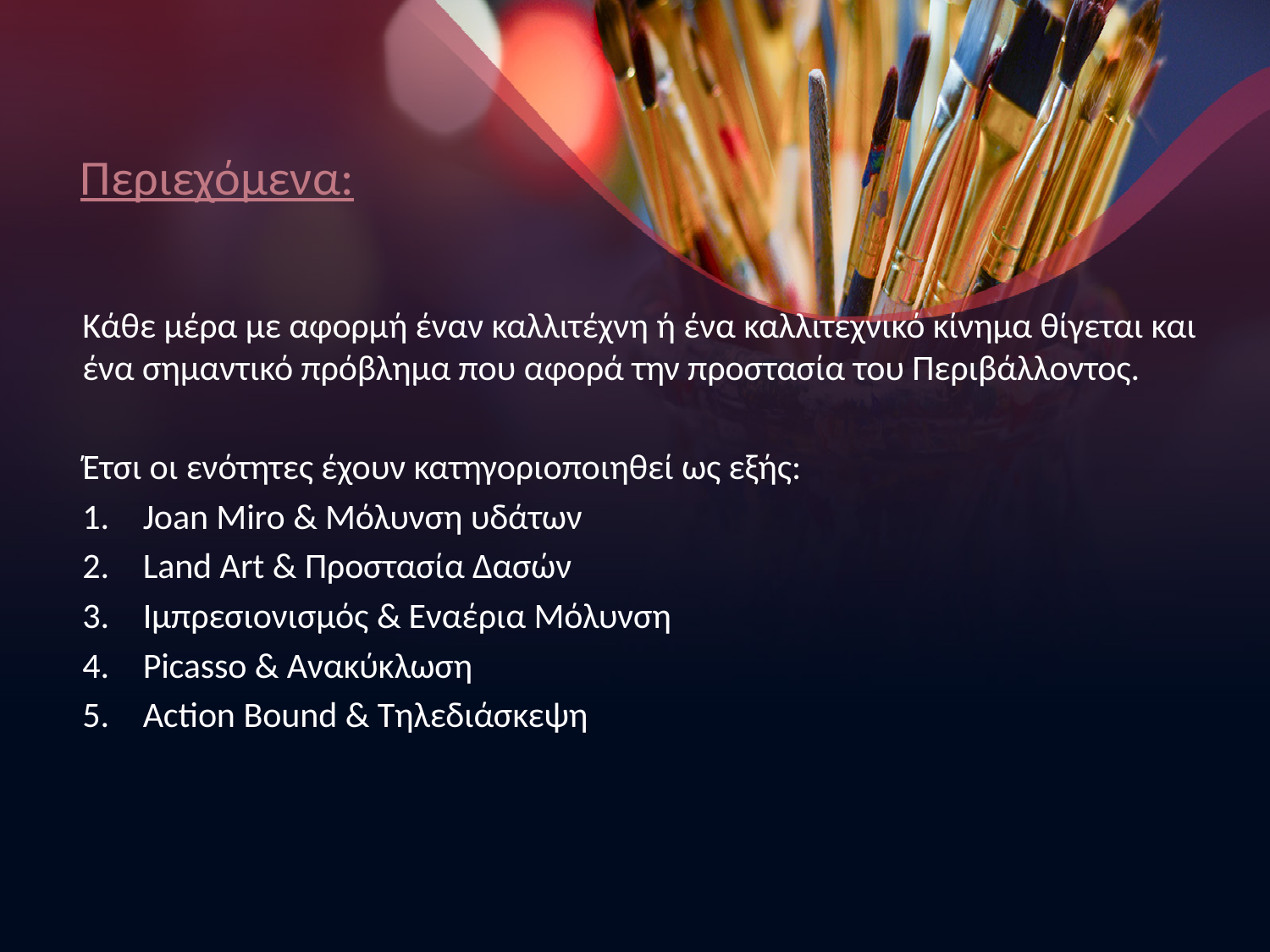

# Περιεχόμενα:
Κάθε μέρα με αφορμή έναν καλλιτέχνη ή ένα καλλιτεχνικό κίνημα θίγεται και ένα σημαντικό πρόβλημα που αφορά την προστασία του Περιβάλλοντος.

Έτσι οι ενότητες έχουν κατηγοριοποιηθεί ως εξής:
Joan Miro & Μόλυνση υδάτων
Land Art & Προστασία Δασών
Ιμπρεσιονισμός & Εναέρια Μόλυνση
Picasso & Ανακύκλωση
Action Bound & Τηλεδιάσκεψη